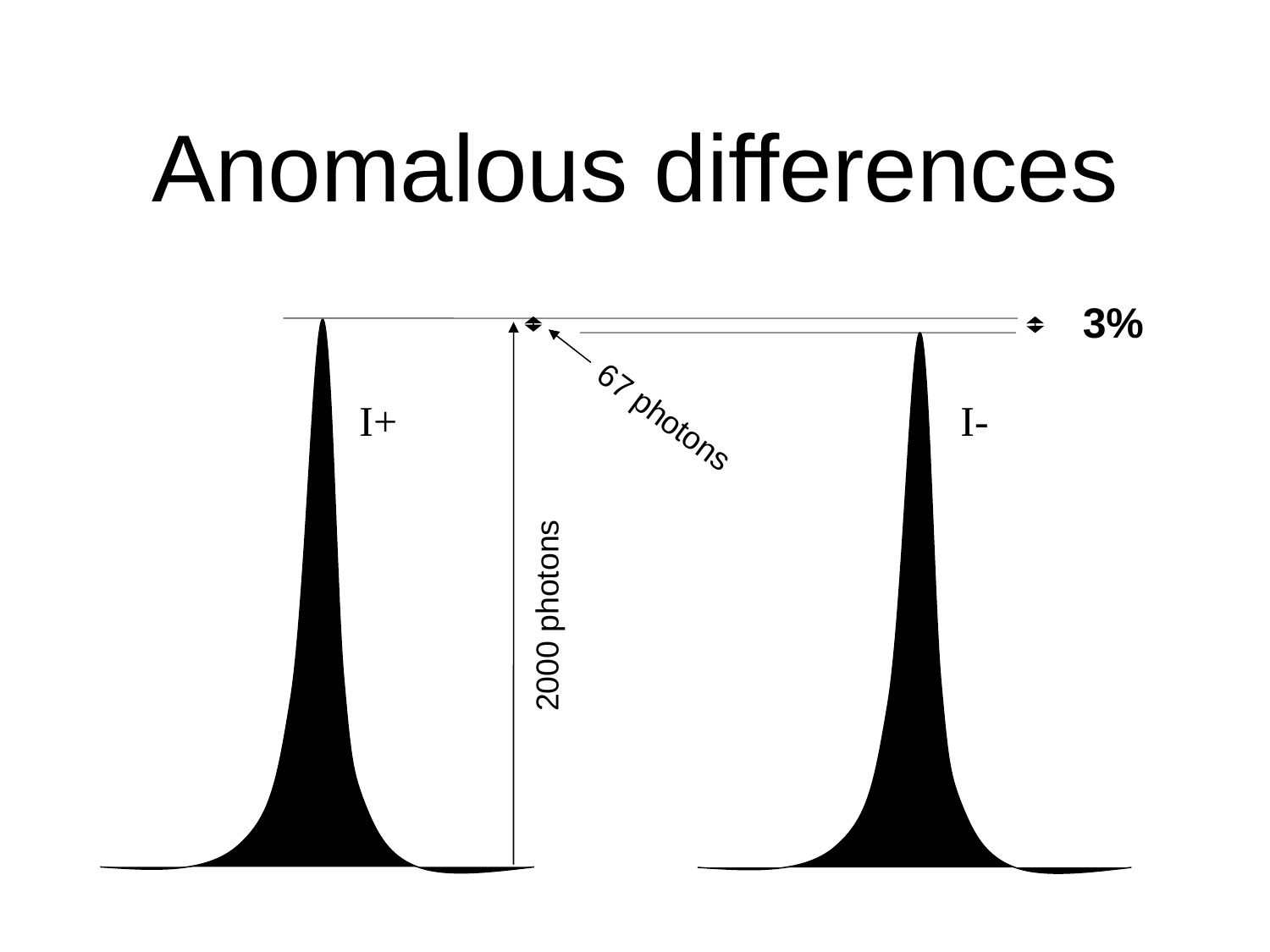

# Anomalous differences
3%

67 photons

I+
I-

2000 photons